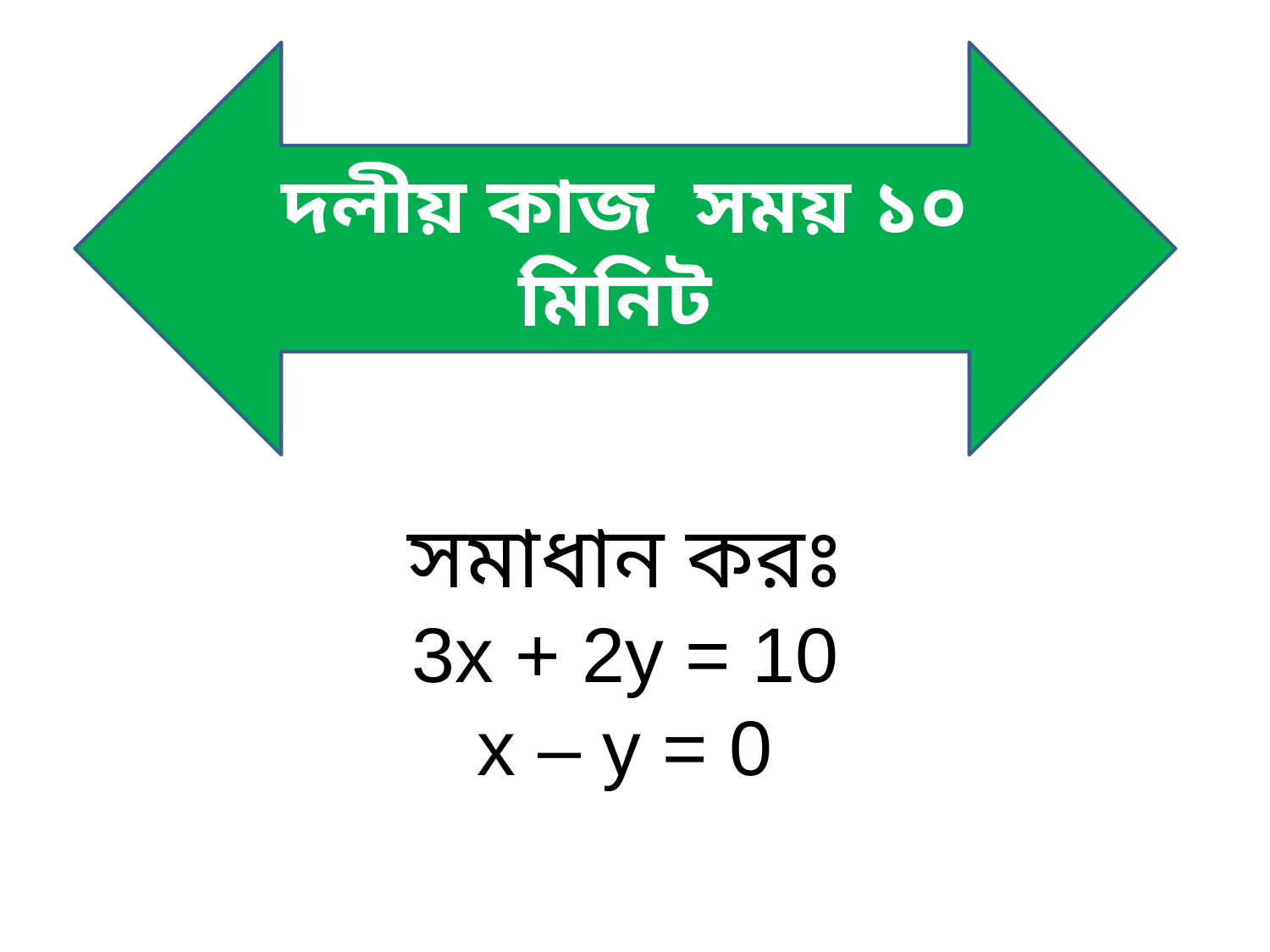

দলীয় কাজ  সময় ১০ মিনিট

সমাধান করঃ
3x + 2y = 10
x – y = 0